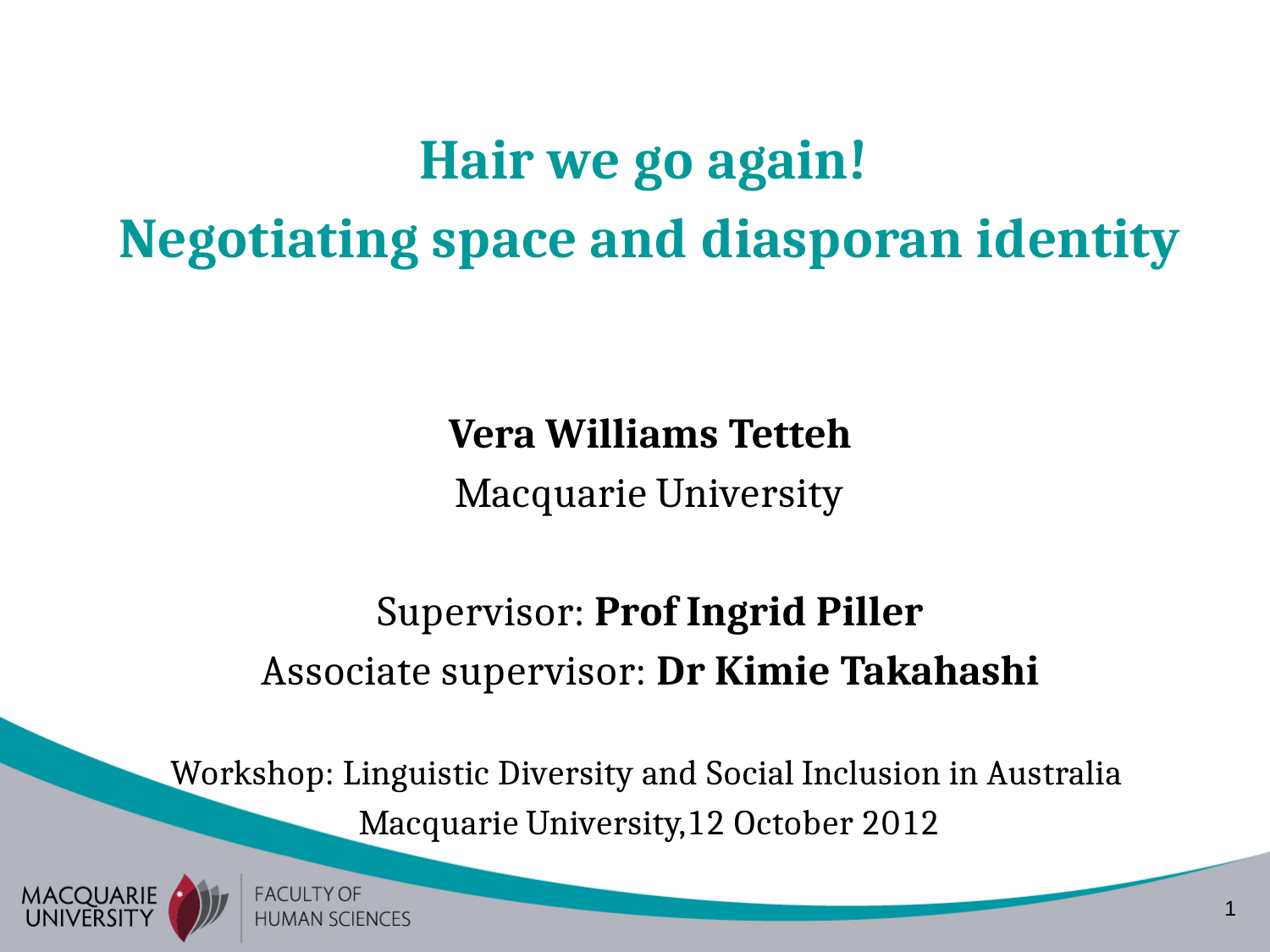

Hair we go again!
Negotiating space and diasporan identity

Vera Williams Tetteh
Macquarie University

Supervisor: Prof Ingrid Piller
Associate supervisor: Dr Kimie Takahashi

Workshop: Linguistic Diversity and Social Inclusion in Australia
Macquarie University,12 October 2012